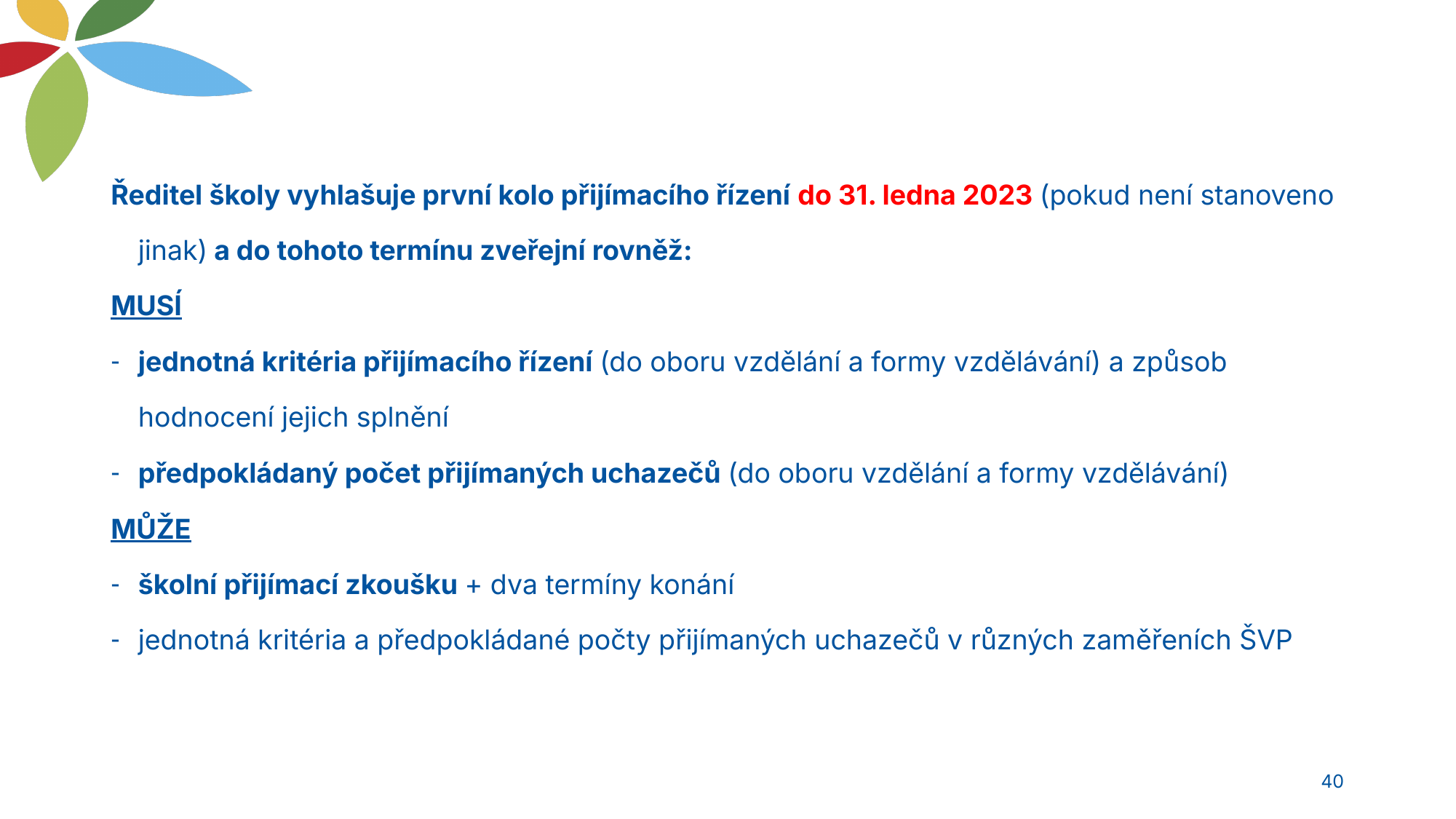

Ředitel školy vyhlašuje první kolo přijímacího řízení do 31. ledna 2023 (pokud není stanoveno jinak) a do tohoto termínu zveřejní rovněž:
MUSÍ
jednotná kritéria přijímacího řízení (do oboru vzdělání a formy vzdělávání) a způsob hodnocení jejich splnění
předpokládaný počet přijímaných uchazečů (do oboru vzdělání a formy vzdělávání)
MŮŽE
školní přijímací zkoušku + dva termíny konání
jednotná kritéria a předpokládané počty přijímaných uchazečů v různých zaměřeních ŠVP

40